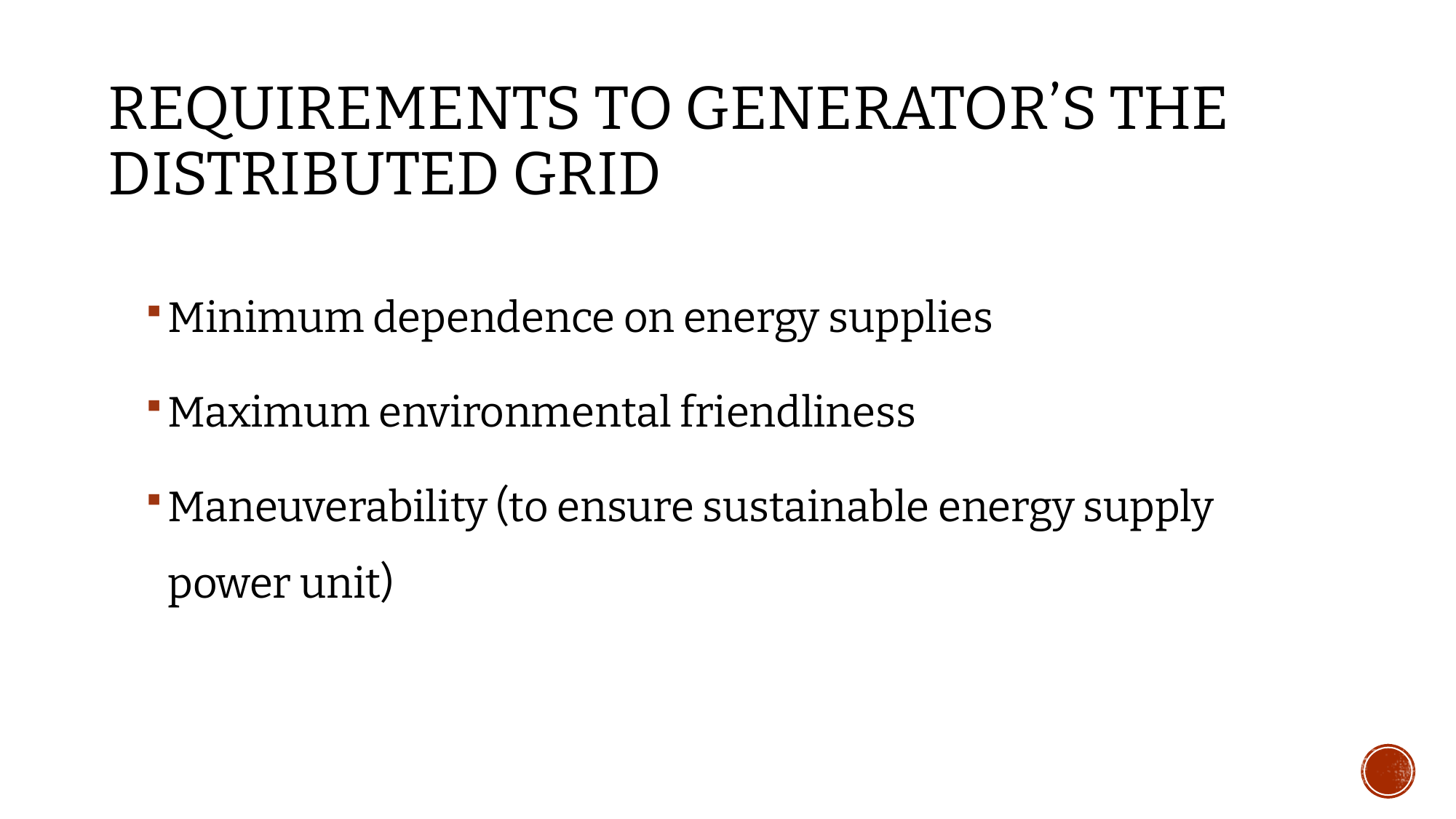

# Requirements to generator’s the distributed grid
Minimum dependence on energy supplies
Maximum environmental friendliness
Maneuverability (to ensure sustainable energy supply power unit)